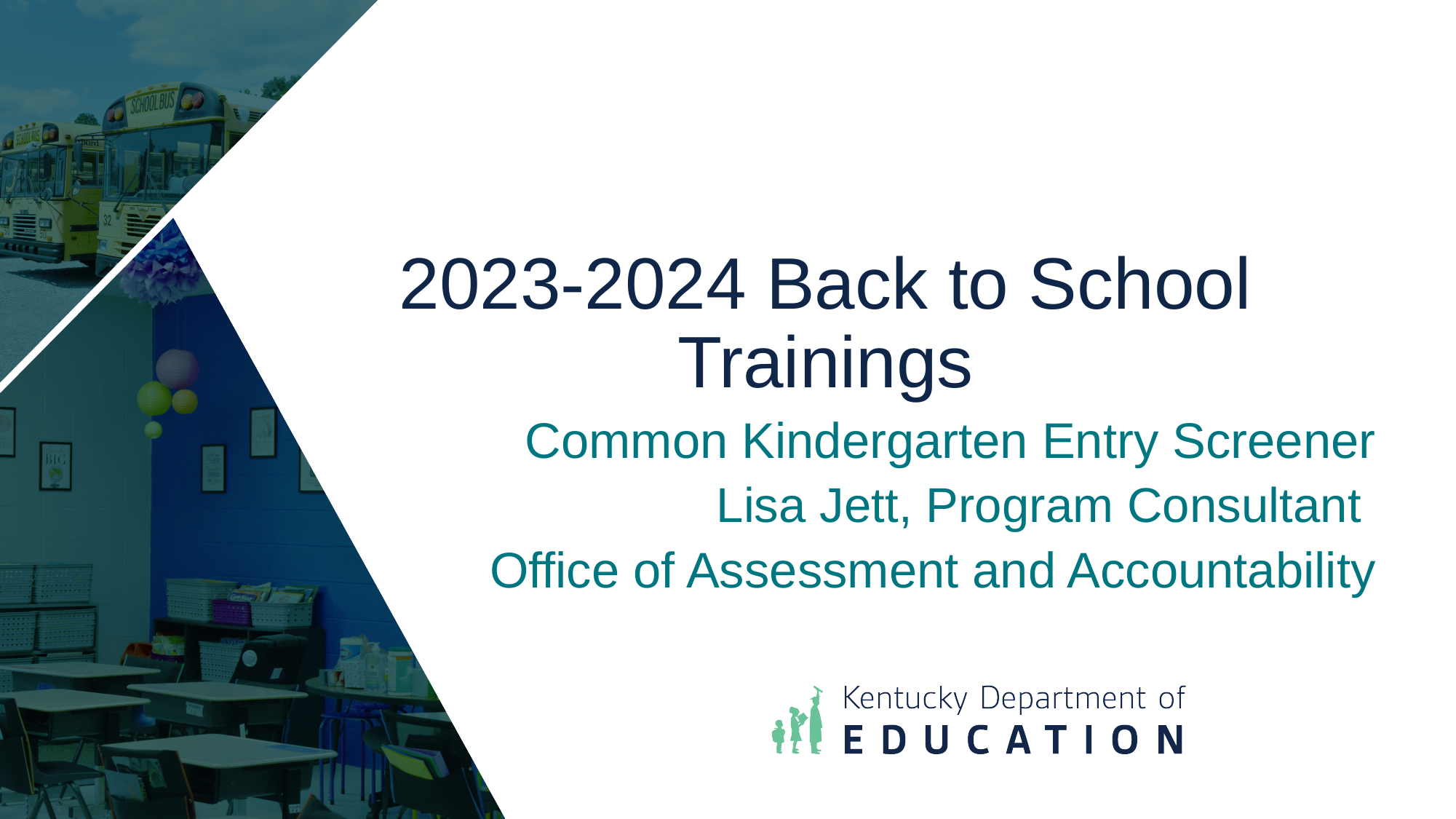

# 2023-2024 Back to School Trainings K Screen
2023-2024 Back to School Trainings
Common Kindergarten Entry Screener
Lisa Jett, Program Consultant
Office of Assessment and Accountability